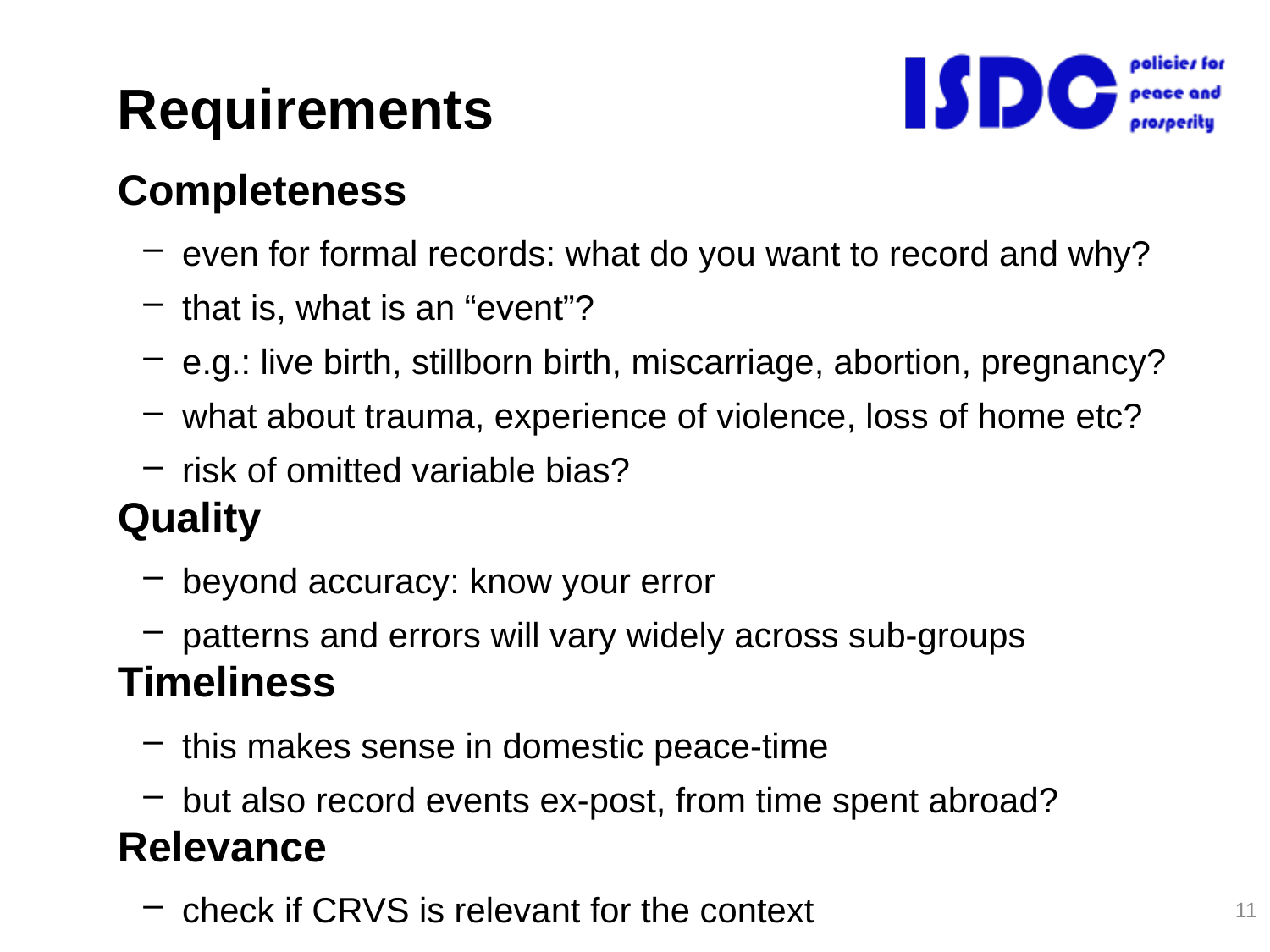

# Requirements
Completeness
even for formal records: what do you want to record and why?
that is, what is an “event”?
e.g.: live birth, stillborn birth, miscarriage, abortion, pregnancy?
what about trauma, experience of violence, loss of home etc?
risk of omitted variable bias?
Quality
beyond accuracy: know your error
patterns and errors will vary widely across sub-groups
Timeliness
this makes sense in domestic peace-time
but also record events ex-post, from time spent abroad?
Relevance
check if CRVS is relevant for the context
11